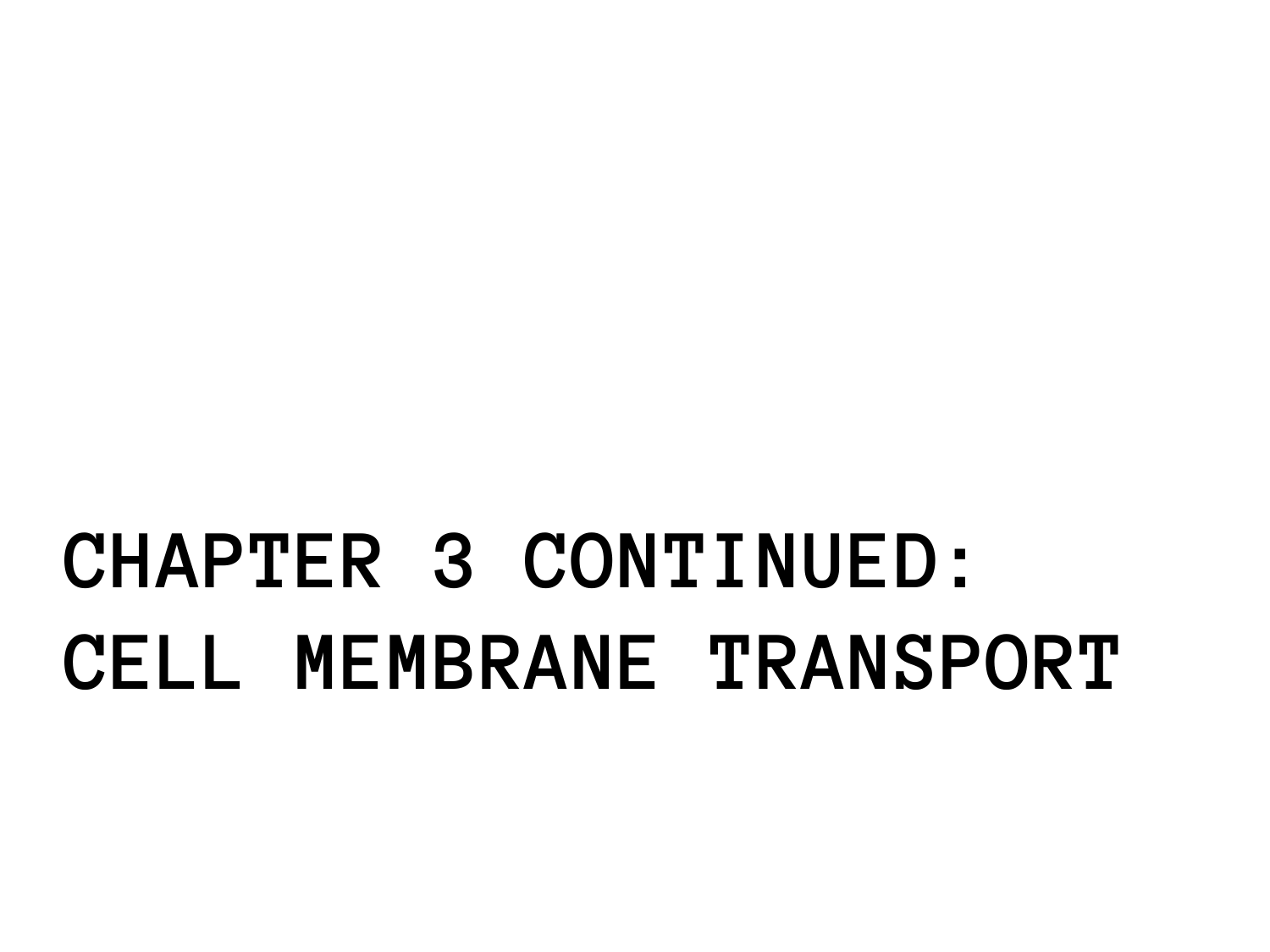

Elluminate Session 2: July 5, 2012
# Chapter 3 continued: Cell Membrane Transport